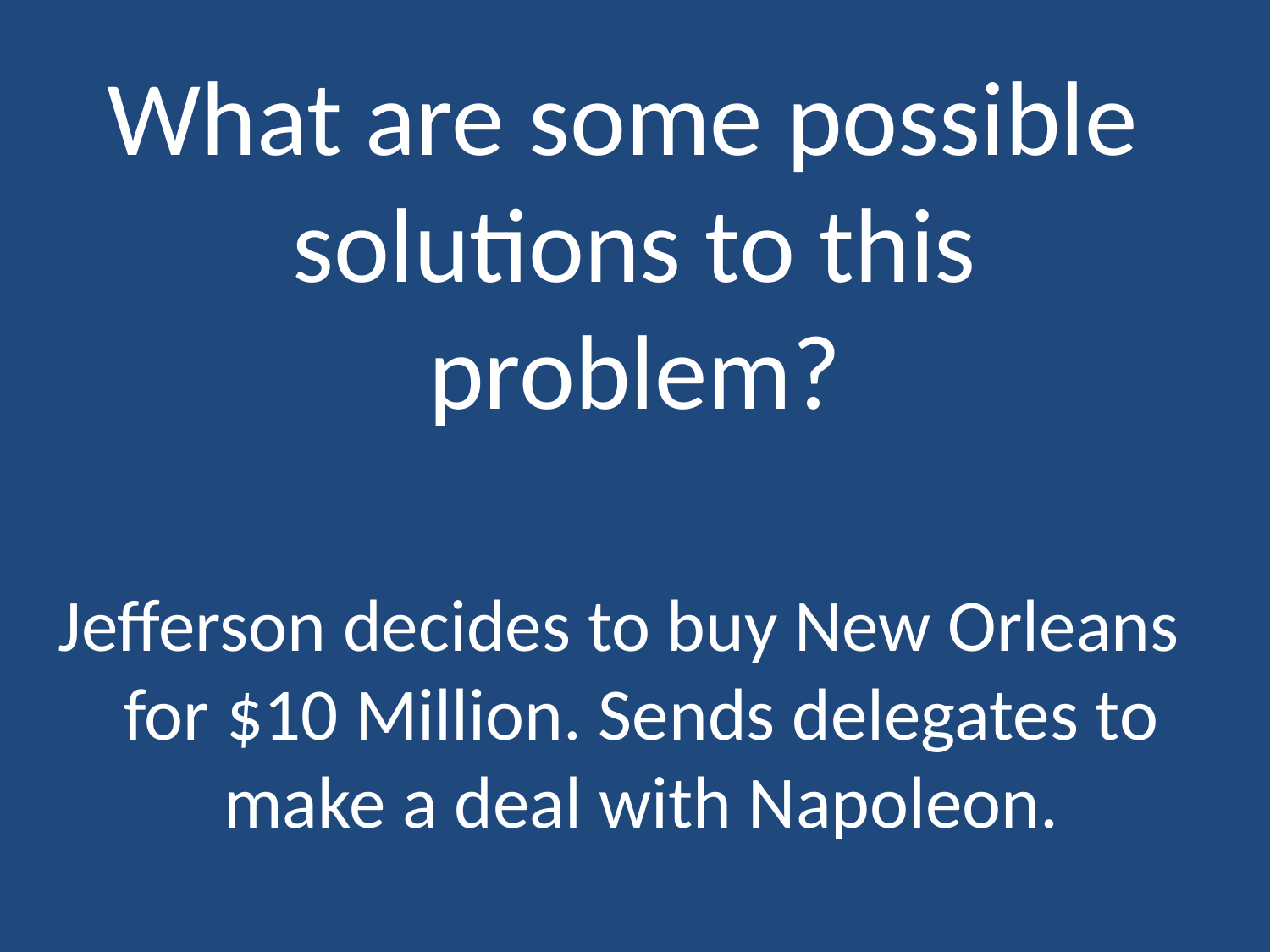

# What are some possible solutions to this problem?
Jefferson decides to buy New Orleans for $10 Million. Sends delegates to make a deal with Napoleon.